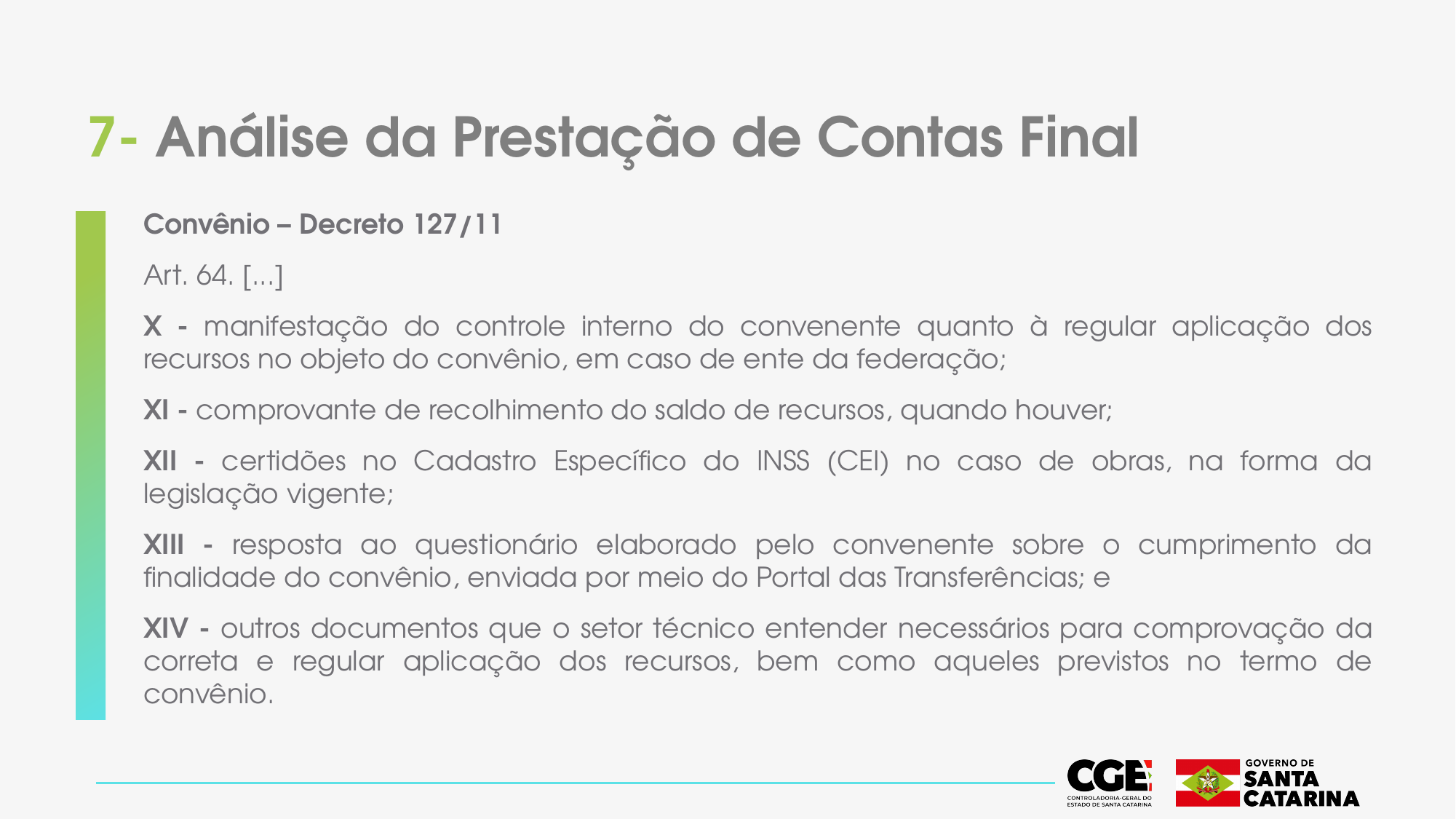

# 7- Análise da Prestação de Contas Final
Convênio – Decreto 127/11
Art. 64. [...]
X - manifestação do controle interno do convenente quanto à regular aplicação dos recursos no objeto do convênio, em caso de ente da federação;
XI - comprovante de recolhimento do saldo de recursos, quando houver;
XII - certidões no Cadastro Específico do INSS (CEI) no caso de obras, na forma da legislação vigente;
XIII - resposta ao questionário elaborado pelo convenente sobre o cumprimento da finalidade do convênio, enviada por meio do Portal das Transferências; e
XIV - outros documentos que o setor técnico entender necessários para comprovação da correta e regular aplicação dos recursos, bem como aqueles previstos no termo de convênio.